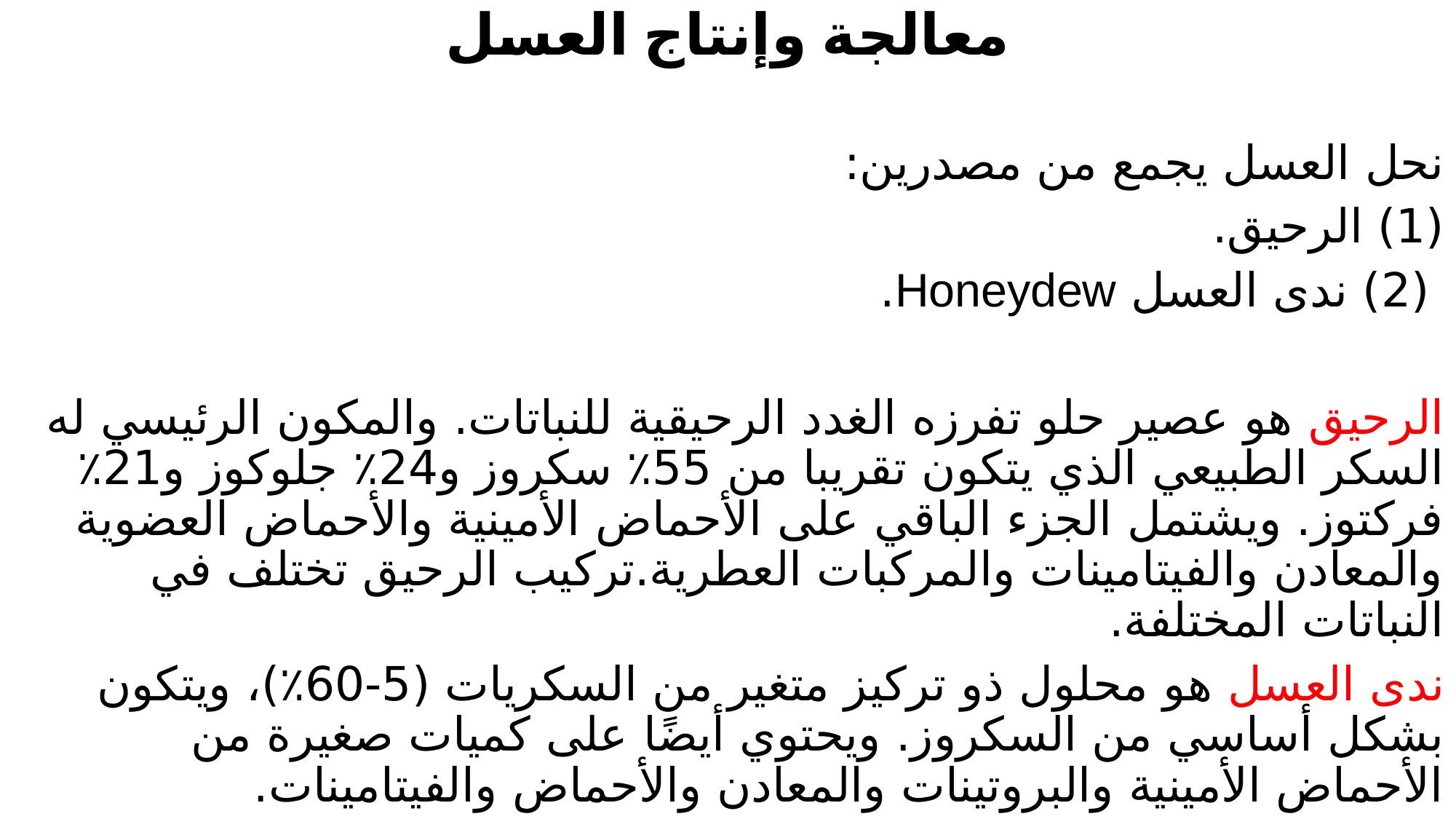

معالجة وإنتاج العسل

نحل العسل يجمع من مصدرين:
(1) الرحيق.
 (2) ندى العسل Honeydew.

الرحيق هو عصير حلو تفرزه الغدد الرحيقية للنباتات. والمكون الرئيسي له السكر الطبيعي الذي يتكون تقريبا من 55٪ سكروز و24٪ جلوكوز و21٪ فركتوز. ويشتمل الجزء الباقي على الأحماض الأمينية والأحماض العضوية والمعادن والفيتامينات والمركبات العطرية.تركيب الرحيق تختلف في النباتات المختلفة.
ندى العسل هو محلول ذو تركيز متغير من السكريات (5-60٪)، ويتكون بشكل أساسي من السكروز. ويحتوي أيضًا على كميات صغيرة من الأحماض الأمينية والبروتينات والمعادن والأحماض والفيتامينات.